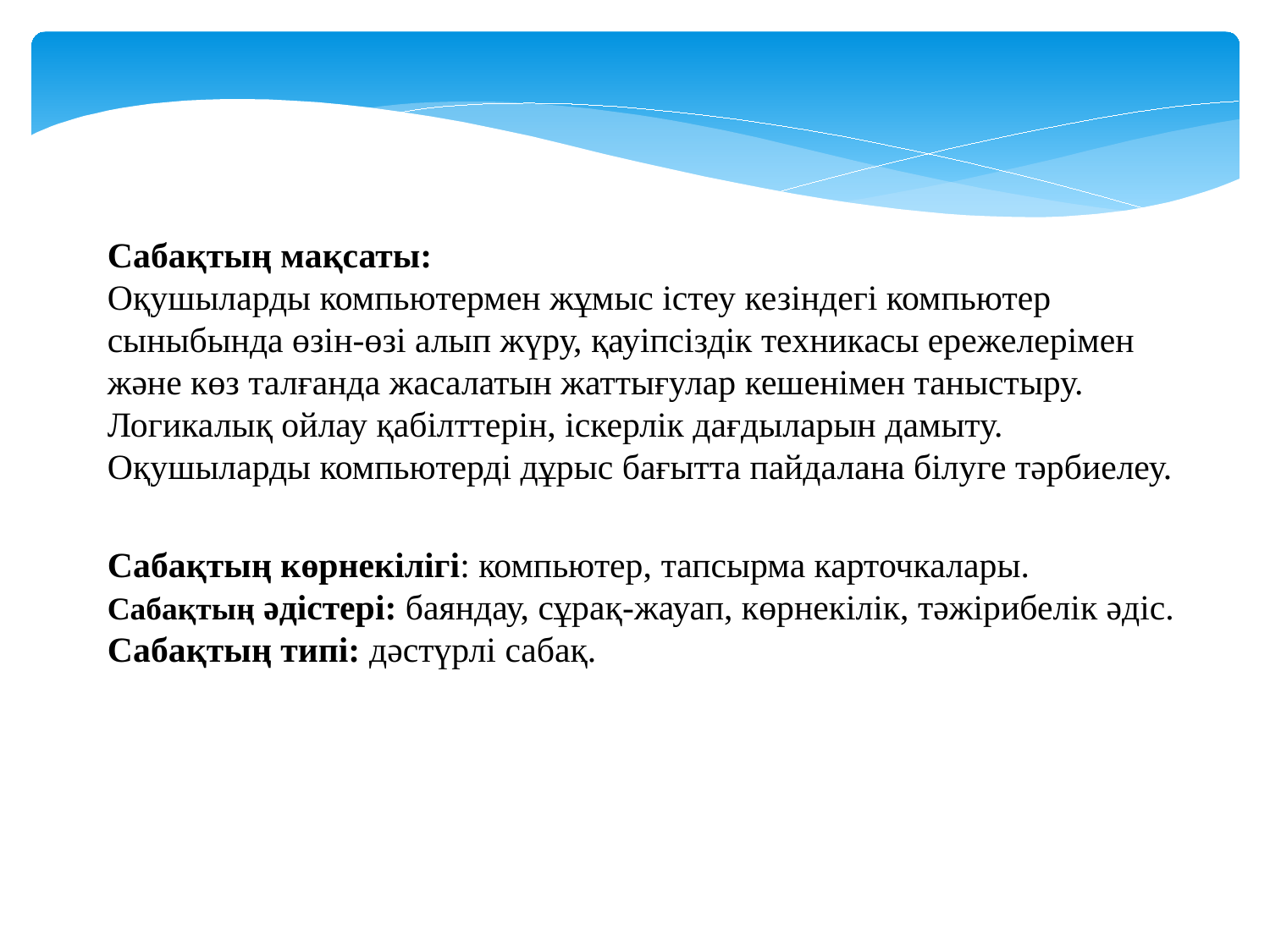

Сабақтың мақсаты:
Оқушыларды компьютермен жұмыс істеу кезіндегі компьютер сыныбында өзін-өзі алып жүру, қауіпсіздік техникасы ережелерімен және көз талғанда жасалатын жаттығулар кешенімен таныстыру.
Логикалық ойлау қабілттерін, іскерлік дағдыларын дамыту.
Оқушыларды компьютерді дұрыс бағытта пайдалана білуге тәрбиелеу.
Сабақтың көрнекілігі: компьютер, тапсырма карточкалары.
Сабақтың әдістері: баяндау, сұрақ-жауап, көрнекілік, тәжірибелік әдіс.
Сабақтың типі: дәстүрлі сабақ.